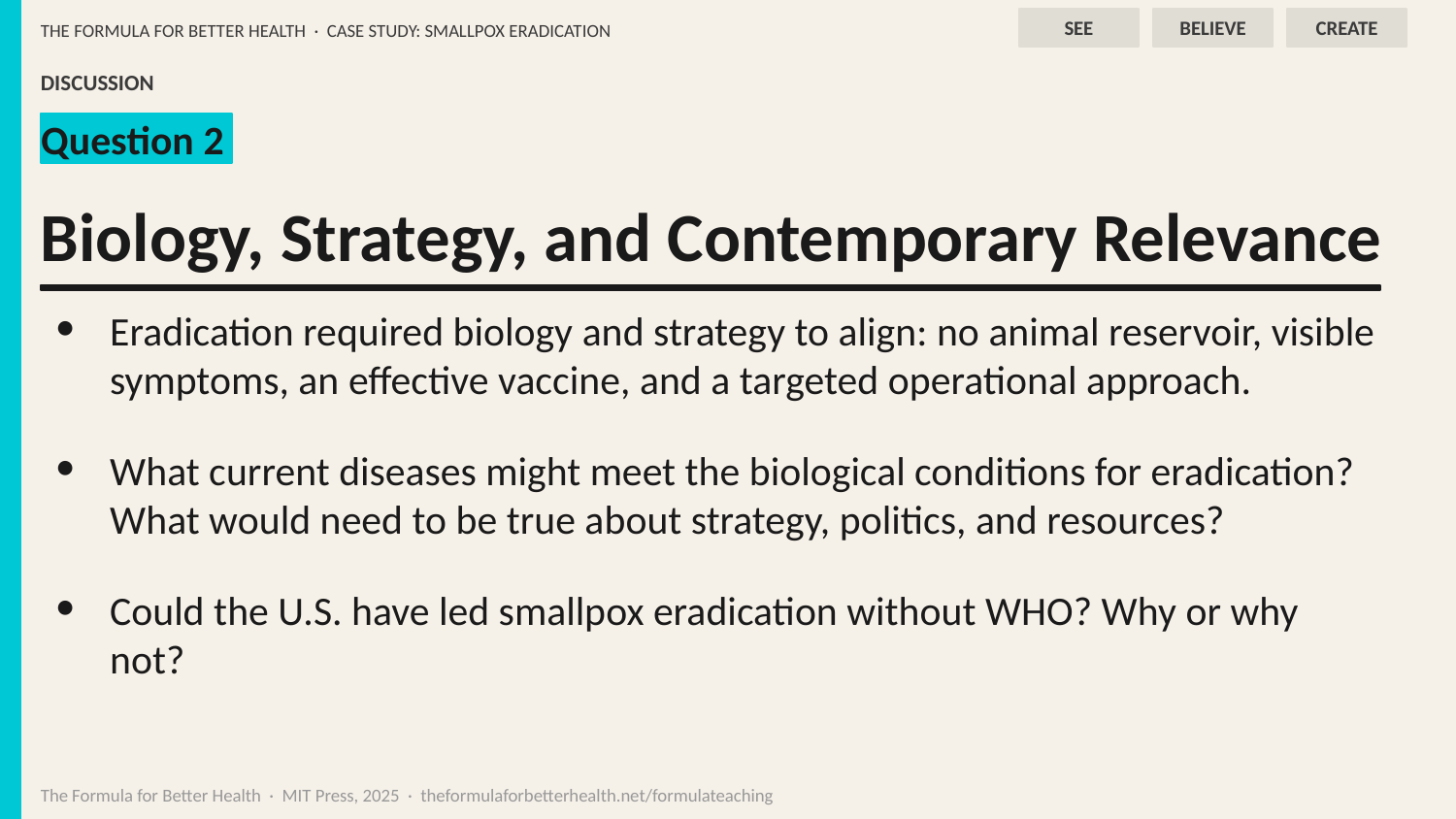

SEE

BELIEVE

CREATE
THE FORMULA FOR BETTER HEALTH  ·  CASE STUDY: SMALLPOX ERADICATION
DISCUSSION

Question 2
Biology, Strategy, and Contemporary Relevance

Eradication required biology and strategy to align: no animal reservoir, visible symptoms, an effective vaccine, and a targeted operational approach.
What current diseases might meet the biological conditions for eradication? What would need to be true about strategy, politics, and resources?
Could the U.S. have led smallpox eradication without WHO? Why or why not?
The Formula for Better Health  ·  MIT Press, 2025  ·  theformulaforbetterhealth.net/formulateaching